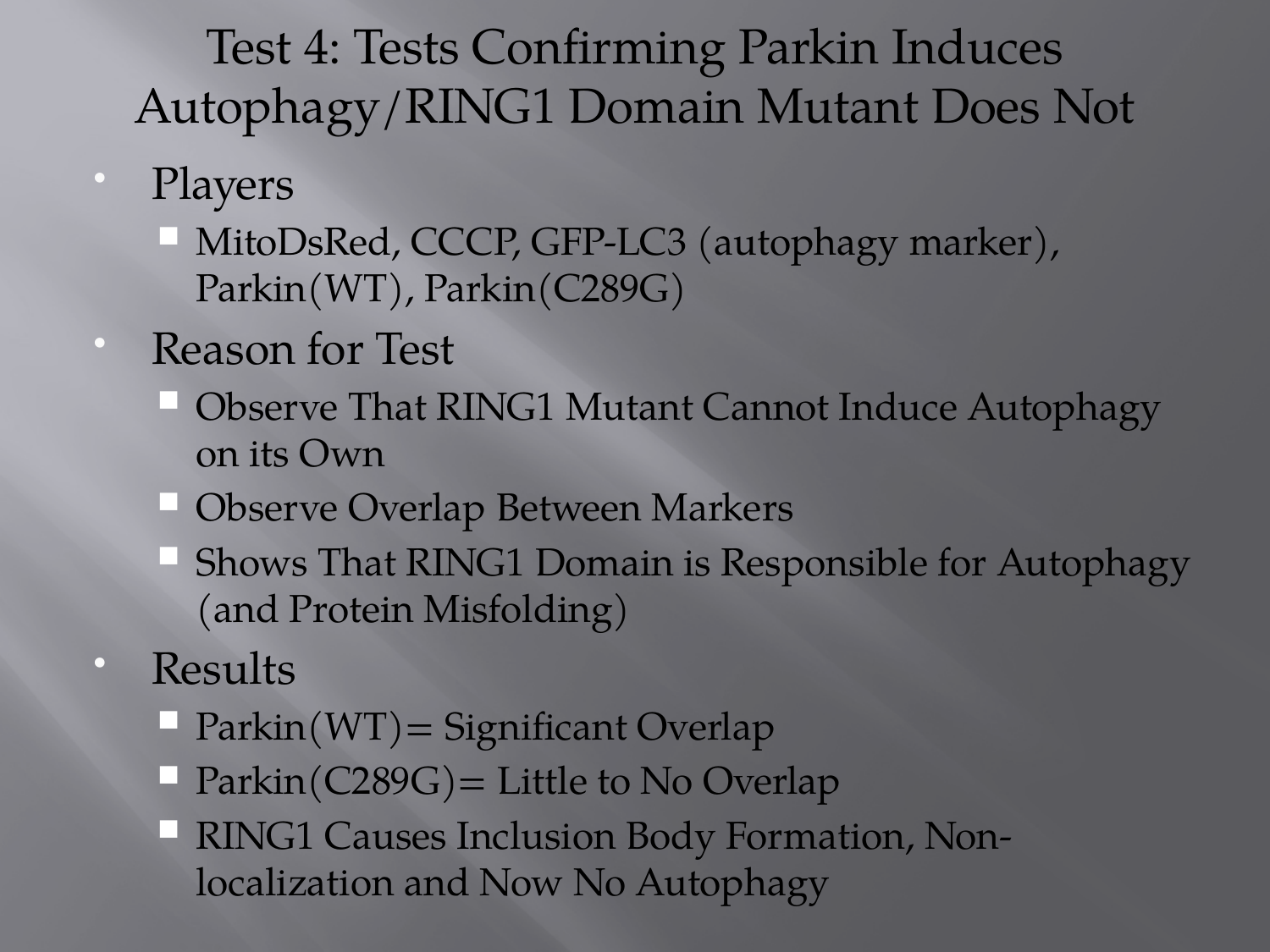

# Test 4: Tests Confirming Parkin Induces Autophagy/RING1 Domain Mutant Does Not
Players
MitoDsRed, CCCP, GFP-LC3 (autophagy marker), Parkin(WT), Parkin(C289G)
Reason for Test
Observe That RING1 Mutant Cannot Induce Autophagy on its Own
Observe Overlap Between Markers
Shows That RING1 Domain is Responsible for Autophagy (and Protein Misfolding)
Results
Parkin(WT)= Significant Overlap
Parkin(C289G)= Little to No Overlap
RING1 Causes Inclusion Body Formation, Non-localization and Now No Autophagy